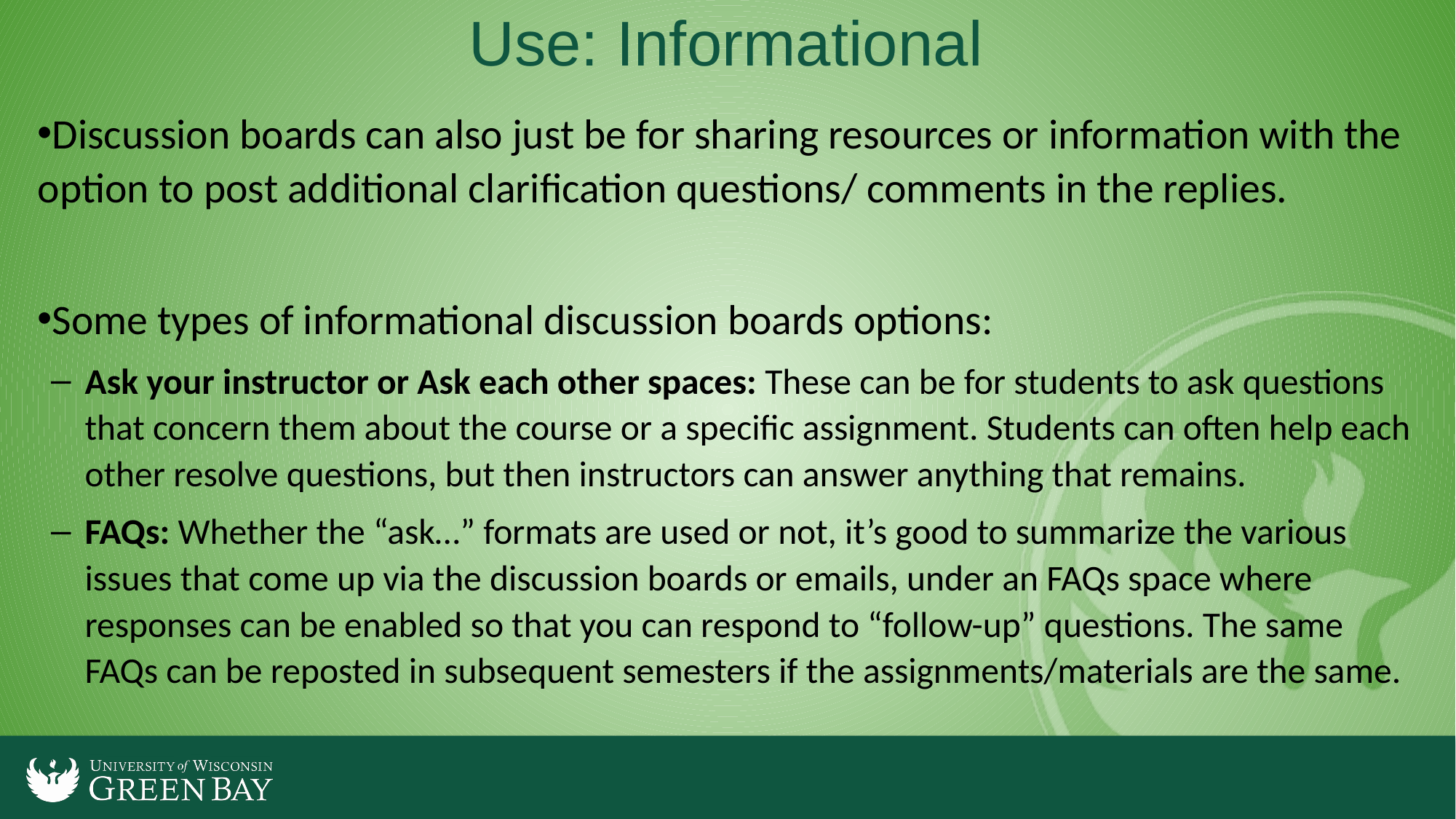

# Use: Informational
Discussion boards can also just be for sharing resources or information with the option to post additional clarification questions/ comments in the replies.

Some types of informational discussion boards options:
Ask your instructor or Ask each other spaces: These can be for students to ask questions that concern them about the course or a specific assignment. Students can often help each other resolve questions, but then instructors can answer anything that remains.
FAQs: Whether the “ask…” formats are used or not, it’s good to summarize the various issues that come up via the discussion boards or emails, under an FAQs space where responses can be enabled so that you can respond to “follow-up” questions. The same FAQs can be reposted in subsequent semesters if the assignments/materials are the same.